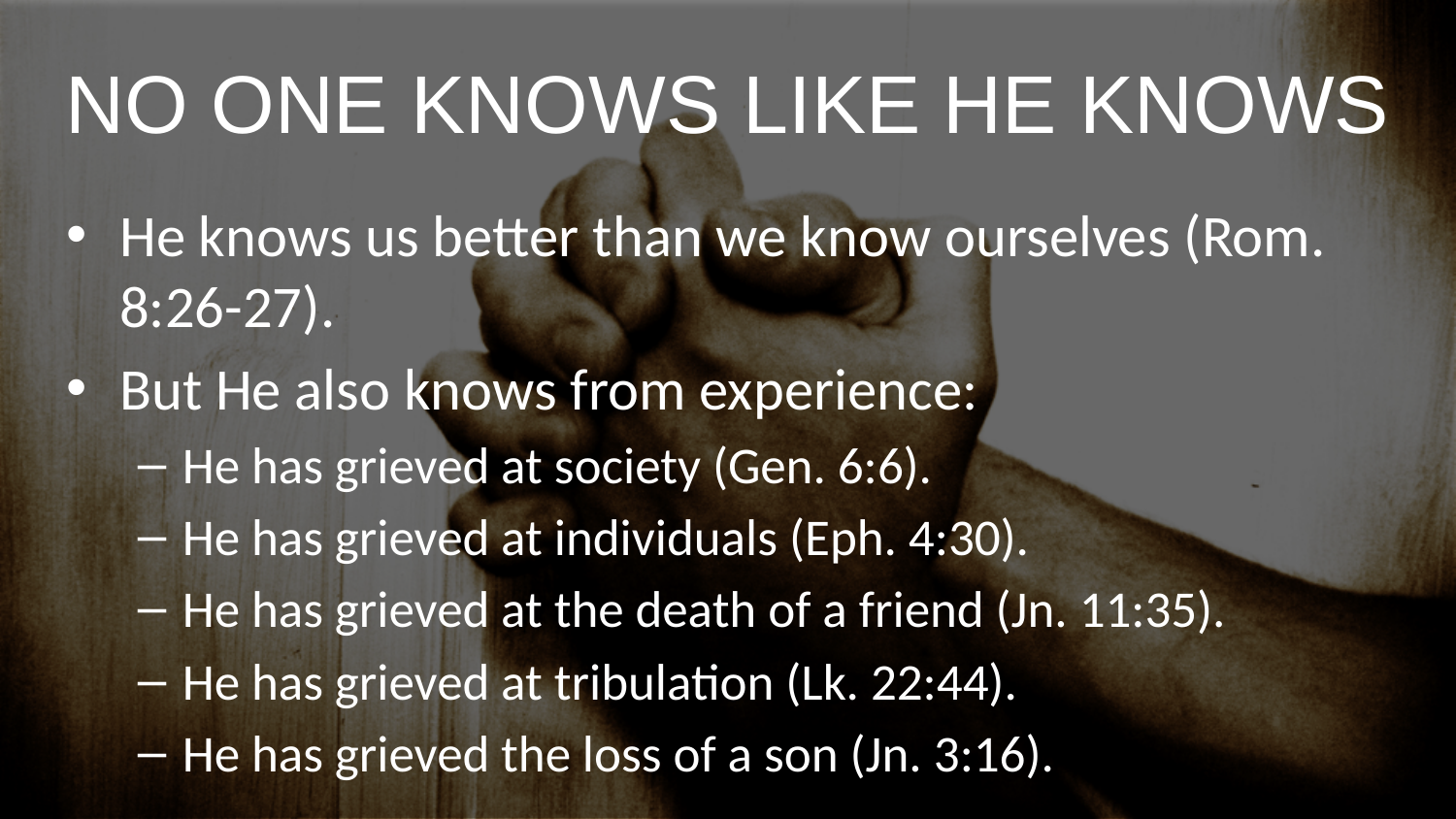

# No One Knows Like He Knows
He knows us better than we know ourselves (Rom. 8:26-27).
But He also knows from experience:
He has grieved at society (Gen. 6:6).
He has grieved at individuals (Eph. 4:30).
He has grieved at the death of a friend (Jn. 11:35).
He has grieved at tribulation (Lk. 22:44).
He has grieved the loss of a son (Jn. 3:16).